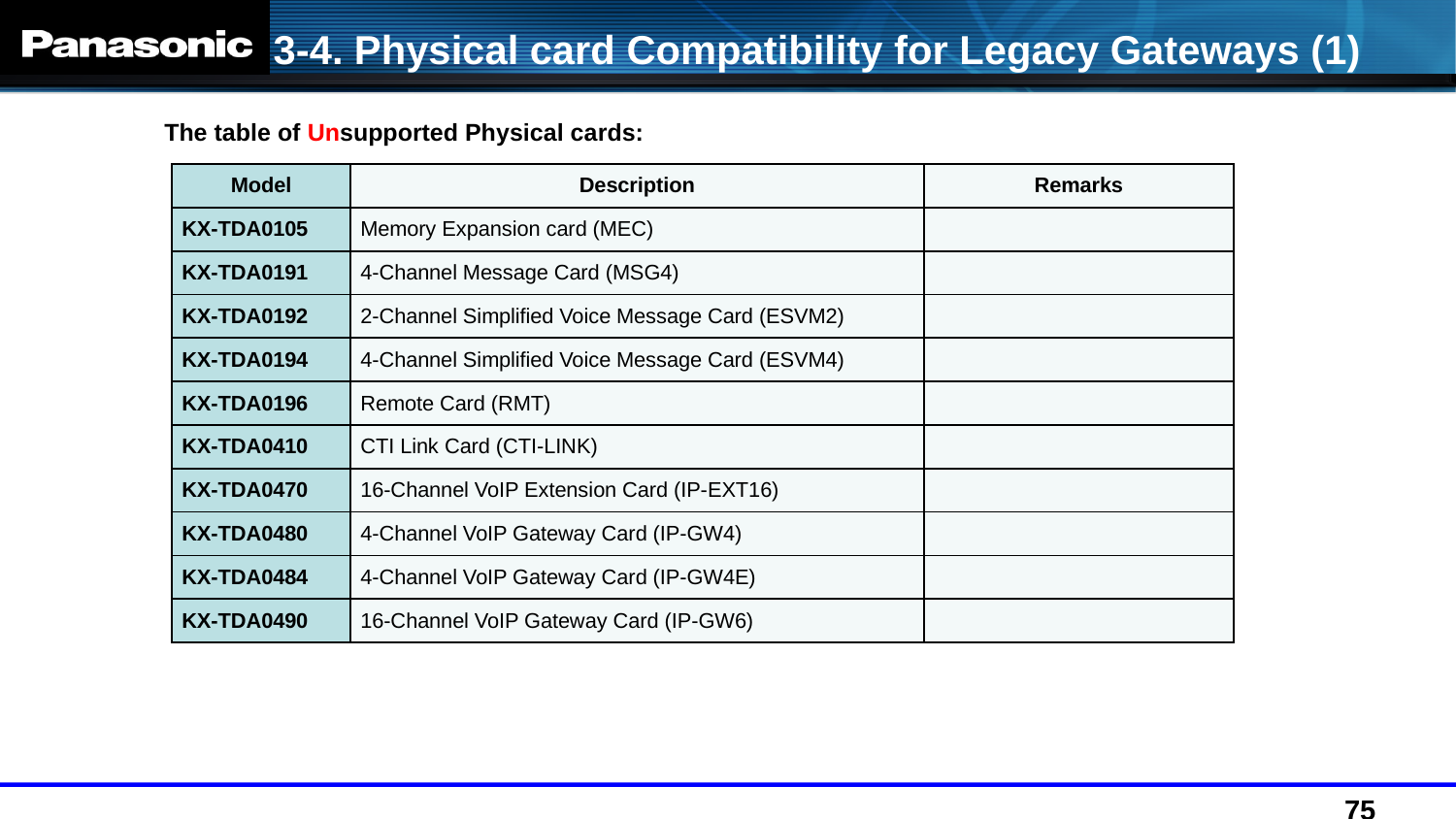

3-4. Physical card Compatibility for Legacy Gateways (1)
The table of Unsupported Physical cards:
| Model | Description | Remarks |
| --- | --- | --- |
| KX-TDA0105 | Memory Expansion card (MEC) |  |
| KX-TDA0191 | 4-Channel Message Card (MSG4) |  |
| KX-TDA0192 | 2-Channel Simplified Voice Message Card (ESVM2) |  |
| KX-TDA0194 | 4-Channel Simplified Voice Message Card (ESVM4) |  |
| KX-TDA0196 | Remote Card (RMT) |  |
| KX-TDA0410 | CTI Link Card (CTI-LINK) |  |
| KX-TDA0470 | 16-Channel VoIP Extension Card (IP-EXT16) |  |
| KX-TDA0480 | 4-Channel VoIP Gateway Card (IP-GW4) |  |
| KX-TDA0484 | 4-Channel VoIP Gateway Card (IP-GW4E) |  |
| KX-TDA0490 | 16-Channel VoIP Gateway Card (IP-GW6) |  |